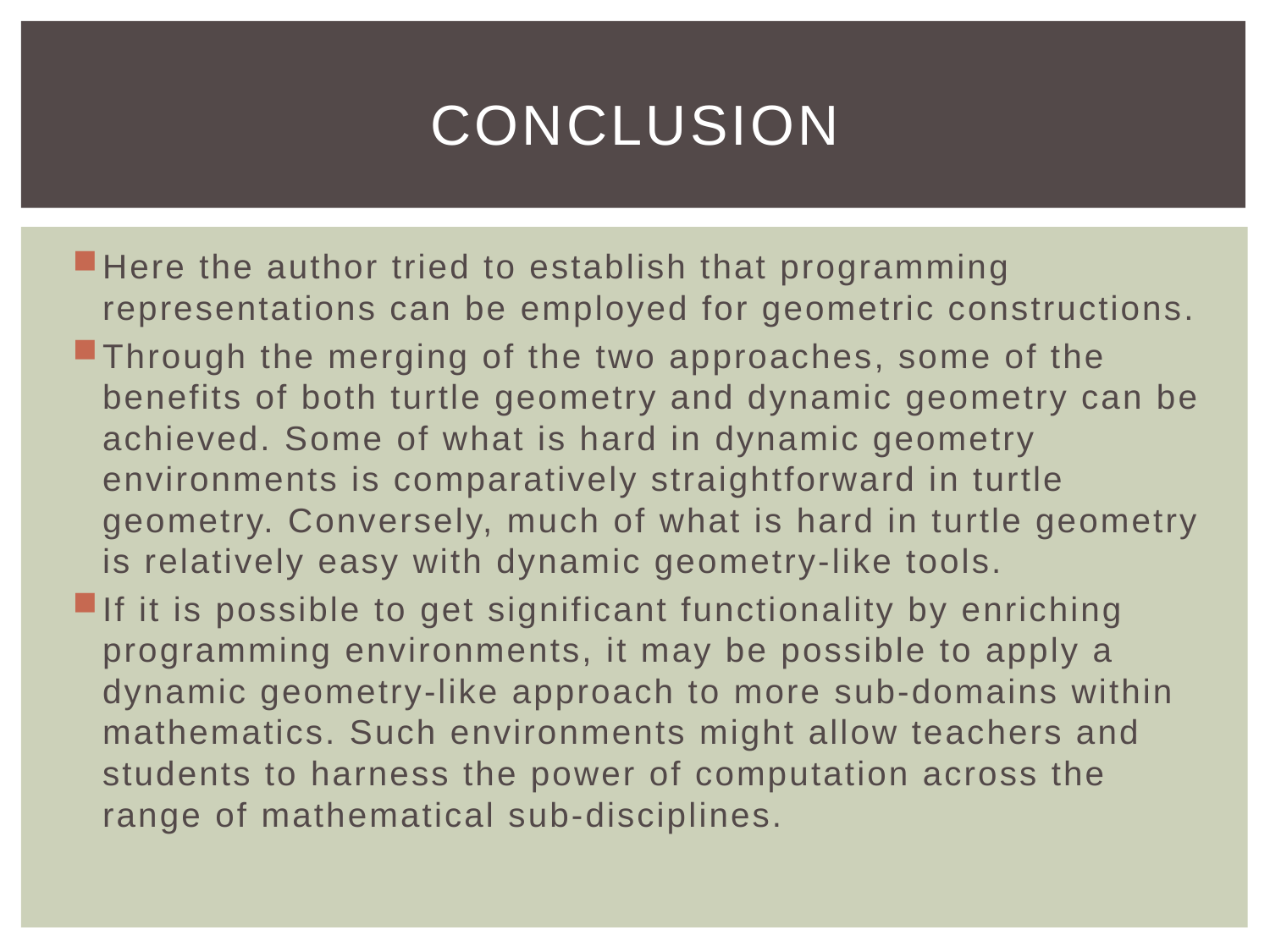

# Conclusion
Here the author tried to establish that programming representations can be employed for geometric constructions.
Through the merging of the two approaches, some of the benefits of both turtle geometry and dynamic geometry can be achieved. Some of what is hard in dynamic geometry environments is comparatively straightforward in turtle geometry. Conversely, much of what is hard in turtle geometry is relatively easy with dynamic geometry-like tools.
If it is possible to get significant functionality by enriching programming environments, it may be possible to apply a dynamic geometry-like approach to more sub-domains within mathematics. Such environments might allow teachers and students to harness the power of computation across the range of mathematical sub-disciplines.